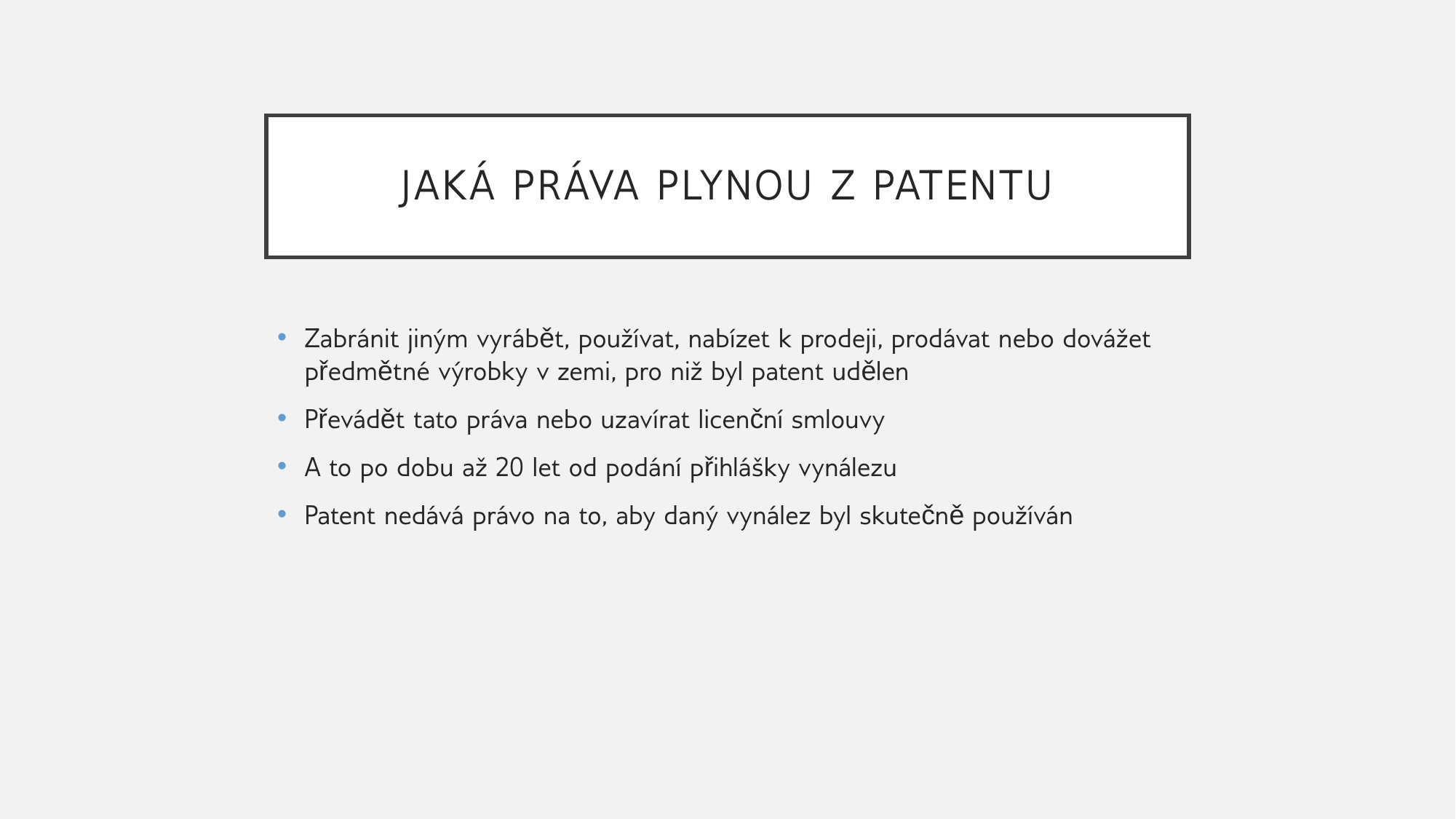

# Jaká práva plynou z patentu
Zabránit jiným vyrábět, používat, nabízet k prodeji, prodávat nebo dovážet předmětné výrobky v zemi, pro niž byl patent udělen
Převádět tato práva nebo uzavírat licenční smlouvy
A to po dobu až 20 let od podání přihlášky vynálezu
Patent nedává právo na to, aby daný vynález byl skutečně používán